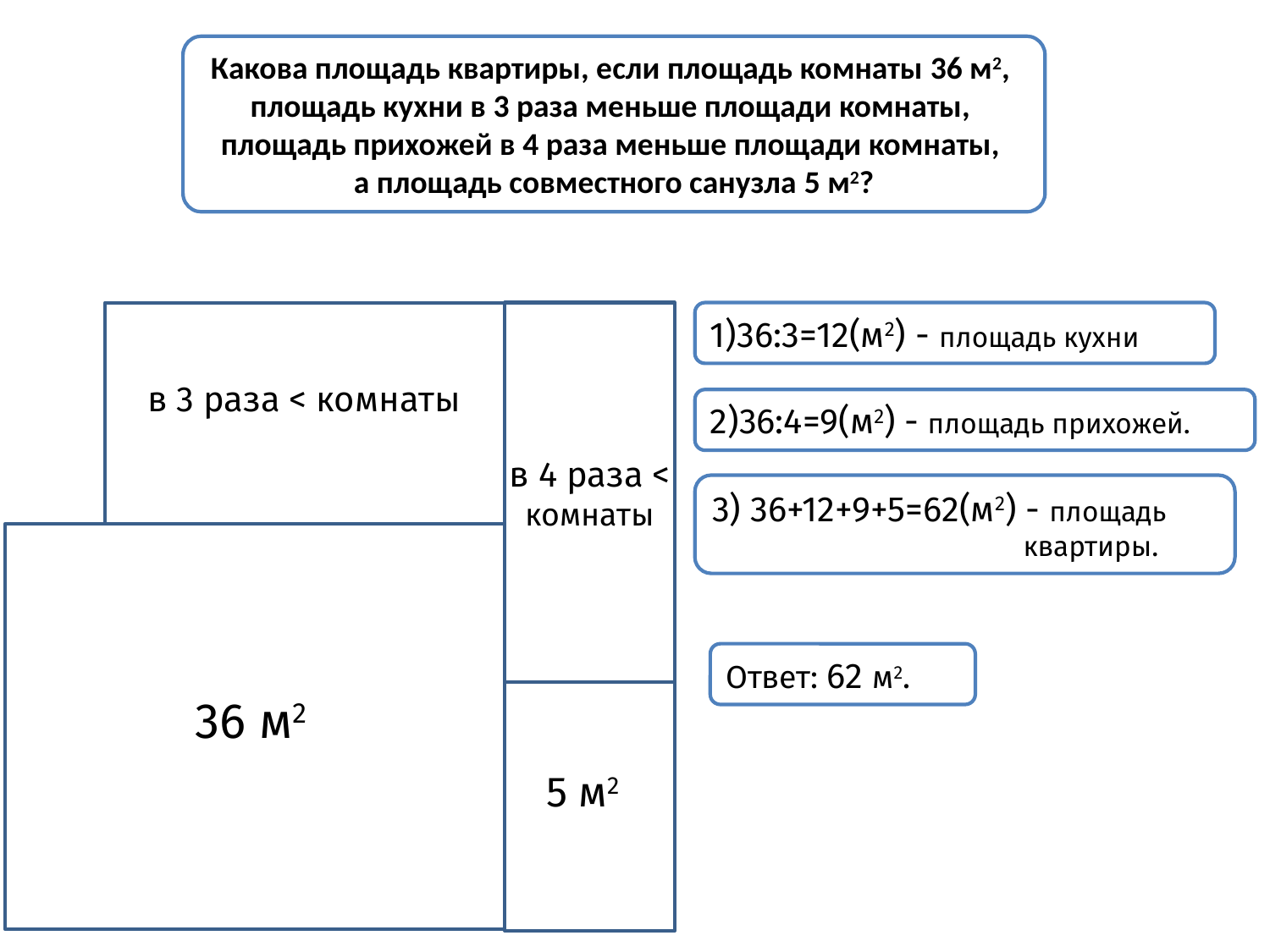

Какова площадь квартиры, если площадь комнаты 36 м2,
площадь кухни в 3 раза меньше площади комнаты,
площадь прихожей в 4 раза меньше площади комнаты,
а площадь совместного санузла 5 м2?

1)36:3=12(м2) - площадь кухни
в 3 раза < комнаты
2)36:4=9(м2) - площадь прихожей.
в 4 раза < комнаты
3) 36+12+9+5=62(м2) - площадь
                                          квартиры.

Ответ: 62 м2.
36 м2

5 м2